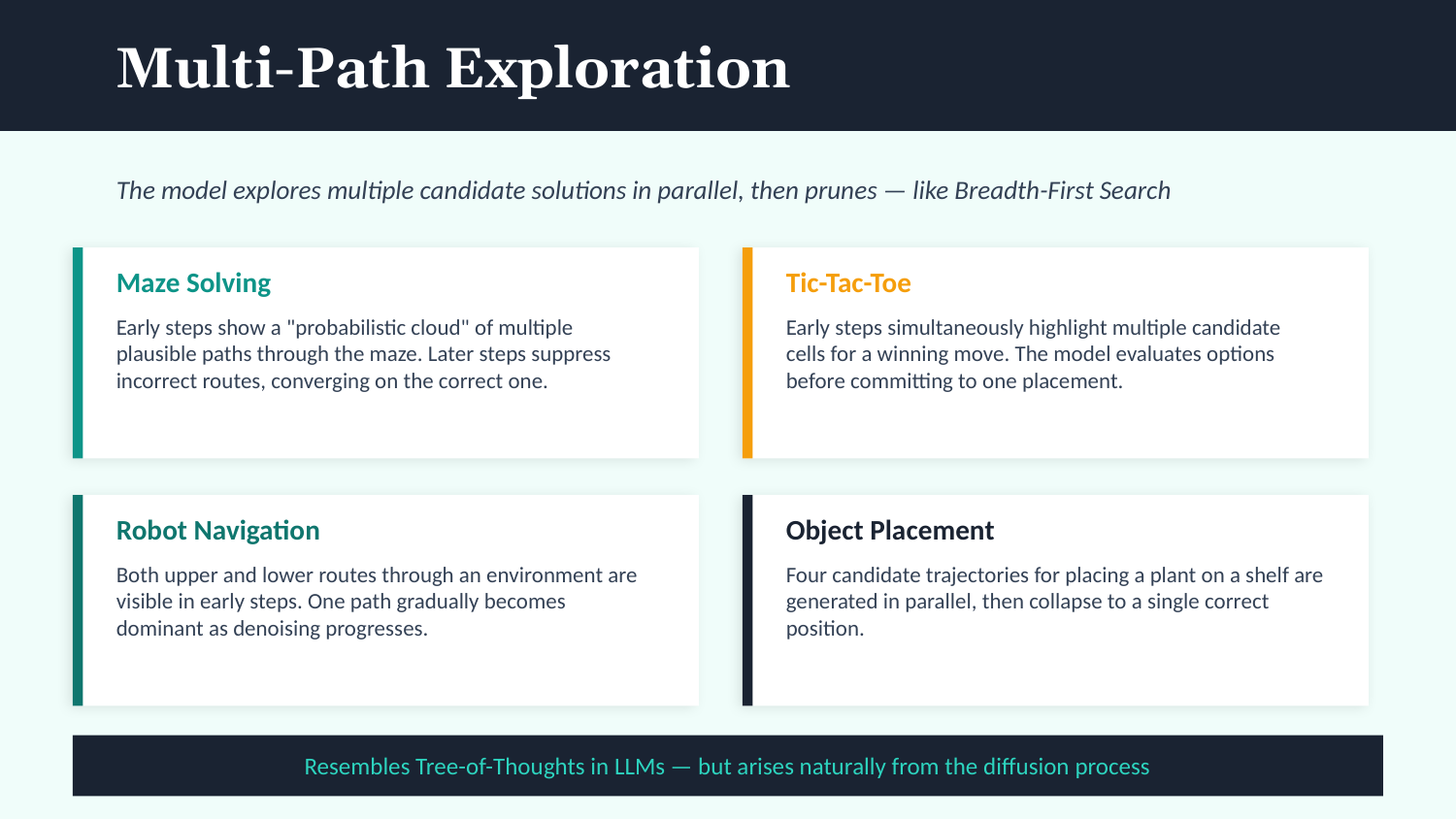

Multi-Path Exploration
The model explores multiple candidate solutions in parallel, then prunes — like Breadth-First Search

Maze Solving
Tic-Tac-Toe
Early steps show a "probabilistic cloud" of multiple plausible paths through the maze. Later steps suppress incorrect routes, converging on the correct one.
Early steps simultaneously highlight multiple candidate cells for a winning move. The model evaluates options before committing to one placement.

Robot Navigation
Object Placement
Both upper and lower routes through an environment are visible in early steps. One path gradually becomes dominant as denoising progresses.
Four candidate trajectories for placing a plant on a shelf are generated in parallel, then collapse to a single correct position.

Resembles Tree-of-Thoughts in LLMs — but arises naturally from the diffusion process